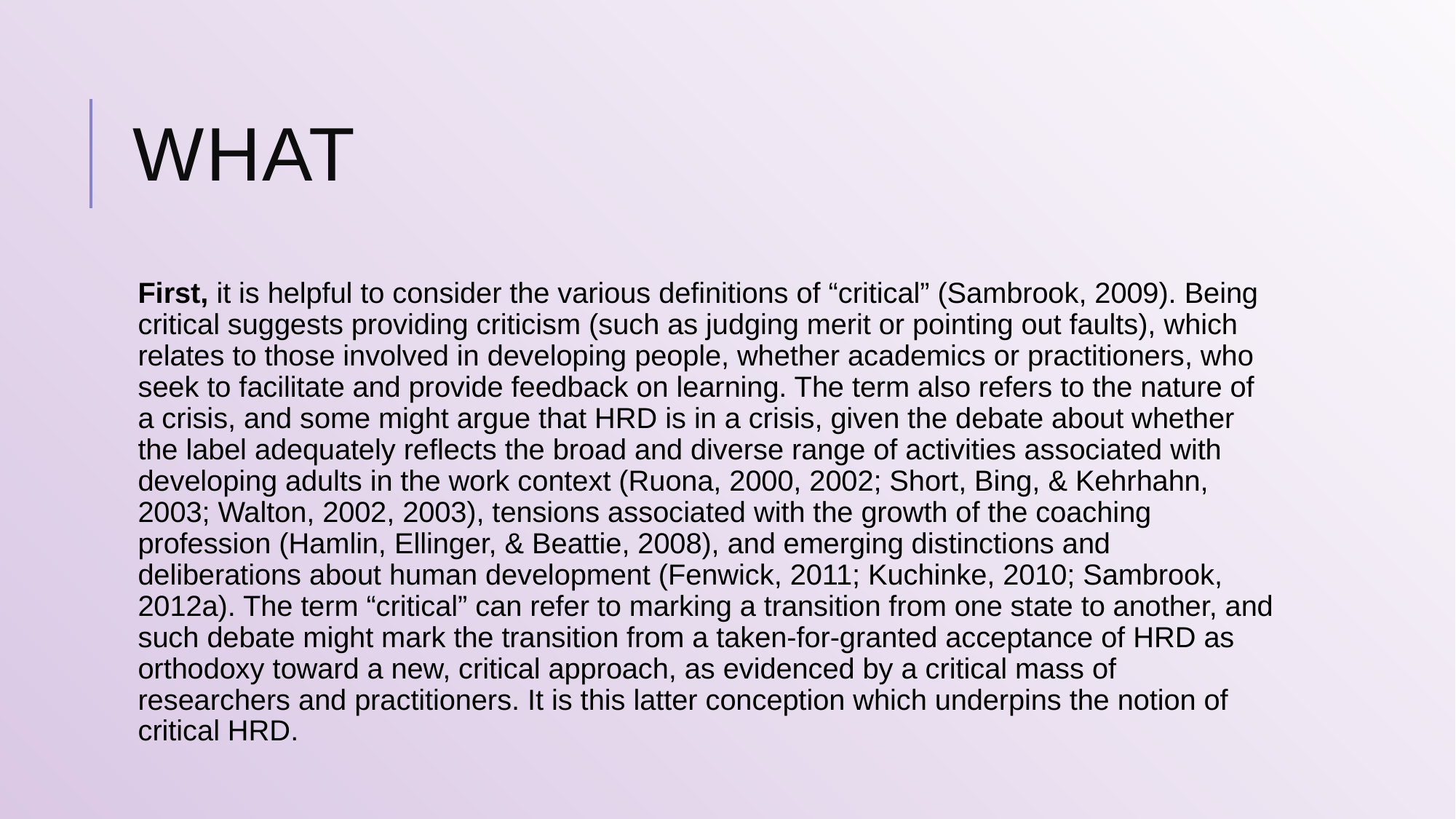

# What
First, it is helpful to consider the various definitions of “critical” (Sambrook, 2009). Being critical suggests providing criticism (such as judging merit or pointing out faults), which relates to those involved in developing people, whether academics or practitioners, who seek to facilitate and provide feedback on learning. The term also refers to the nature of a crisis, and some might argue that HRD is in a crisis, given the debate about whether the label adequately reflects the broad and diverse range of activities associated with developing adults in the work context (Ruona, 2000, 2002; Short, Bing, & Kehrhahn, 2003; Walton, 2002, 2003), tensions associated with the growth of the coaching profession (Hamlin, Ellinger, & Beattie, 2008), and emerging distinctions and deliberations about human development (Fenwick, 2011; Kuchinke, 2010; Sambrook, 2012a). The term “critical” can refer to marking a transition from one state to another, and such debate might mark the transition from a taken-for-granted acceptance of HRD as orthodoxy toward a new, critical approach, as evidenced by a critical mass of researchers and practitioners. It is this latter conception which underpins the notion of critical HRD.